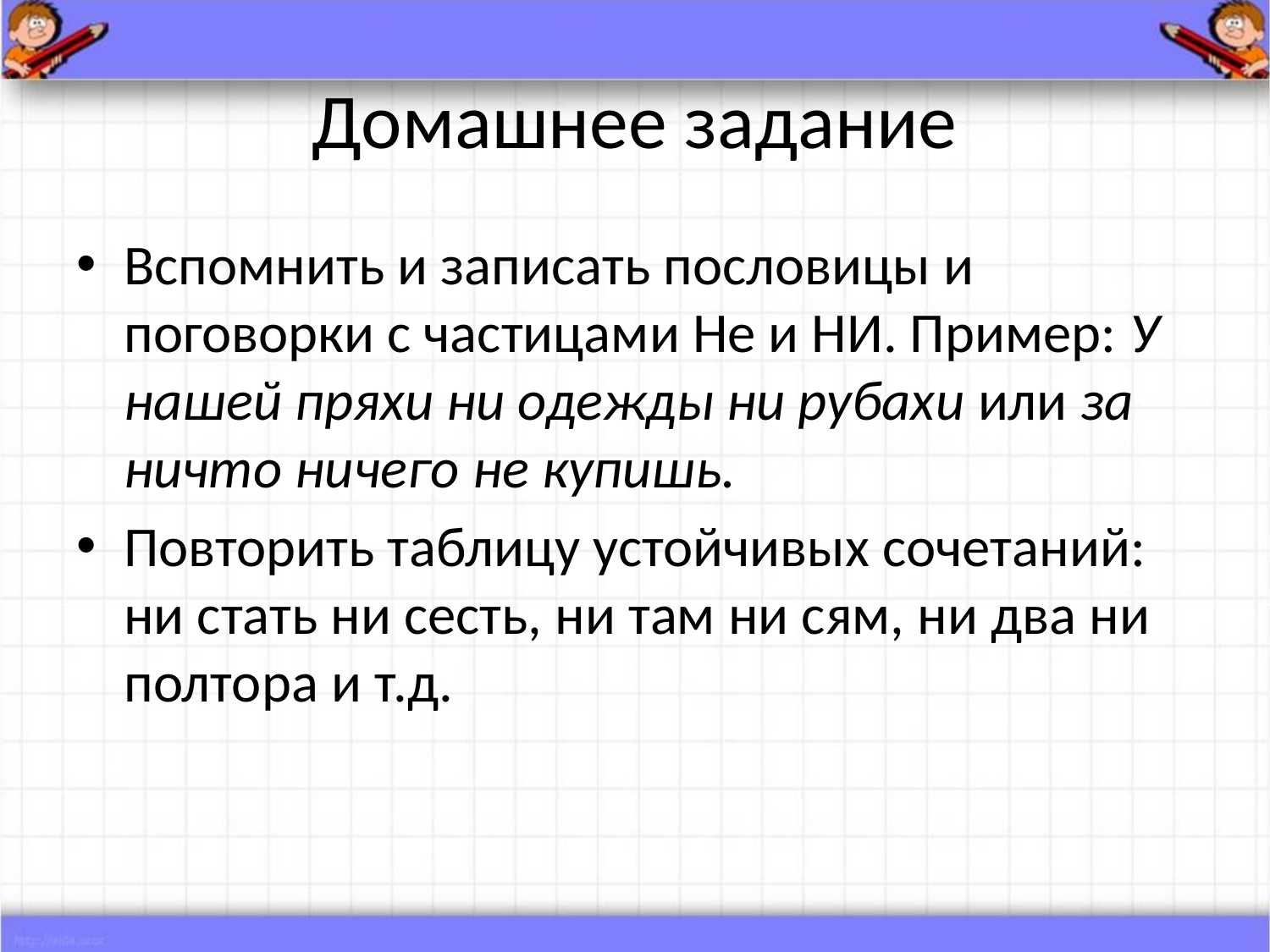

# Домашнее задание
Вспомнить и записать пословицы и поговорки с частицами Не и НИ. Пример: У нашей пряхи ни одежды ни рубахи или за ничто ничего не купишь.
Повторить таблицу устойчивых сочетаний: ни стать ни сесть, ни там ни сям, ни два ни полтора и т.д.